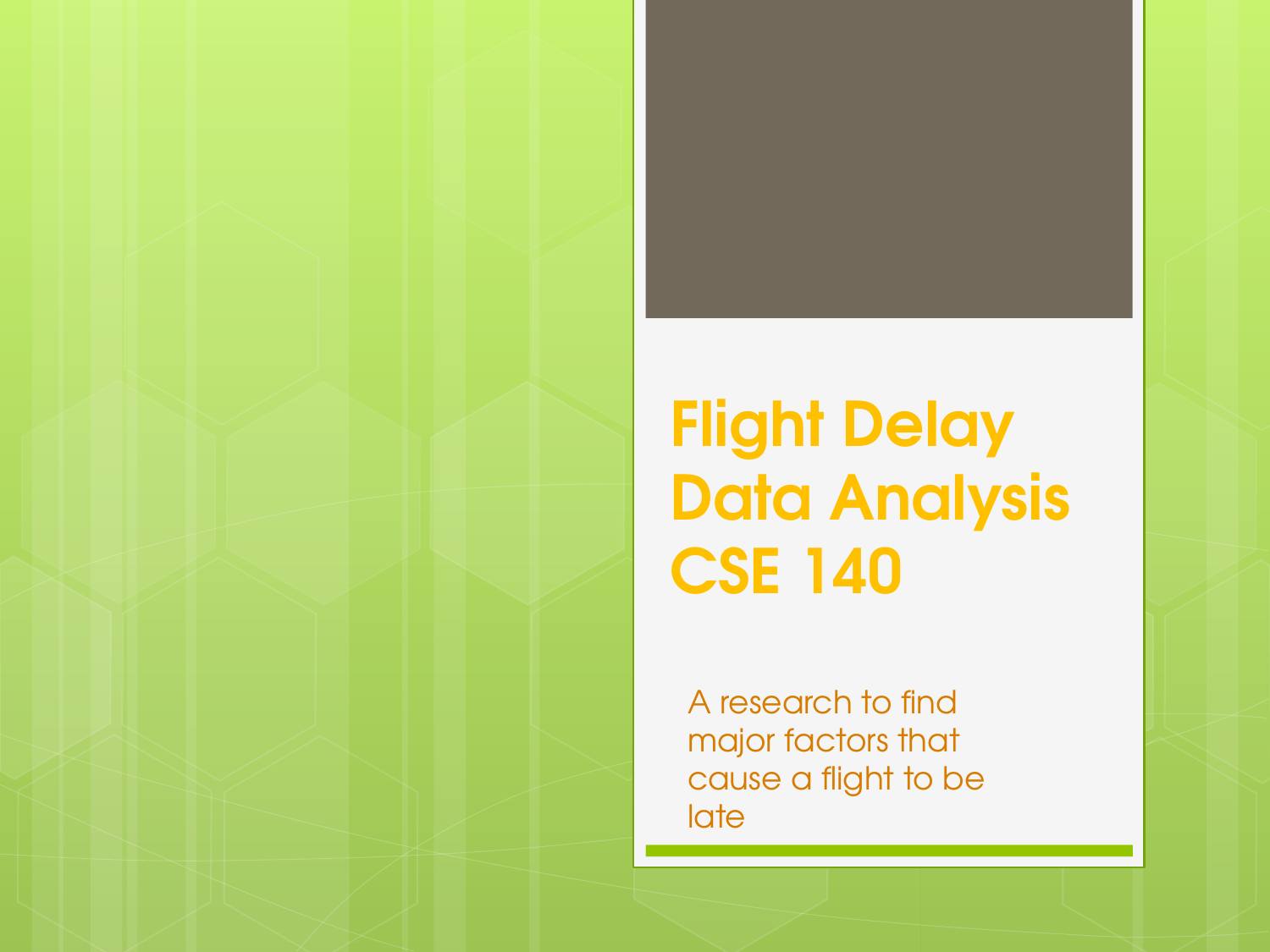

# Flight Delay Data Analysis CSE 140
A research to find major factors that cause a flight to be late